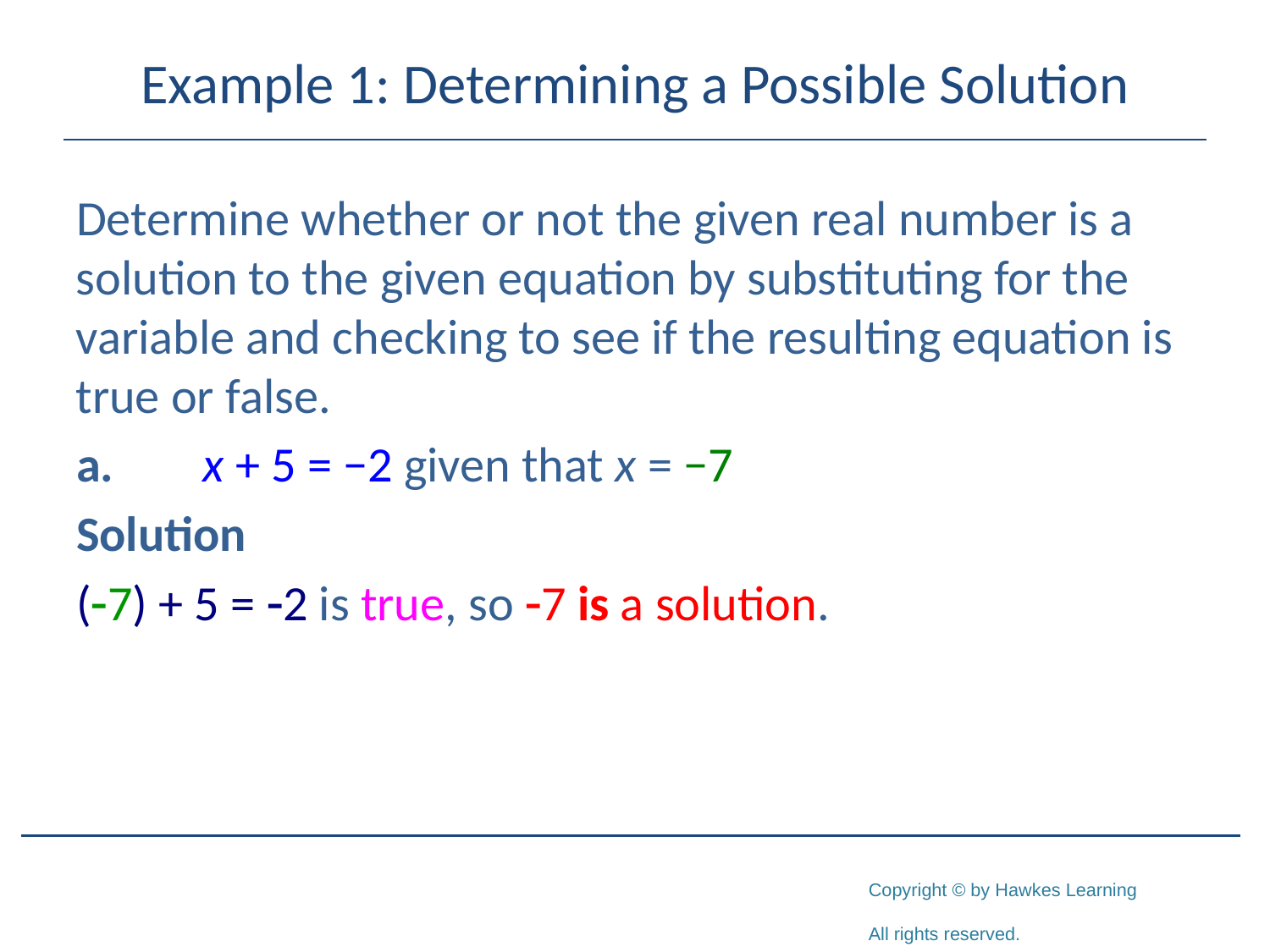

# Example 1: Determining a Possible Solution
Determine whether or not the given real number is a solution to the given equation by substituting for the variable and checking to see if the resulting equation is true or false.
a.	x + 5 = −2 given that x = −7
Solution
(−7) + 5 = −2 is true, so −7 is a solution.